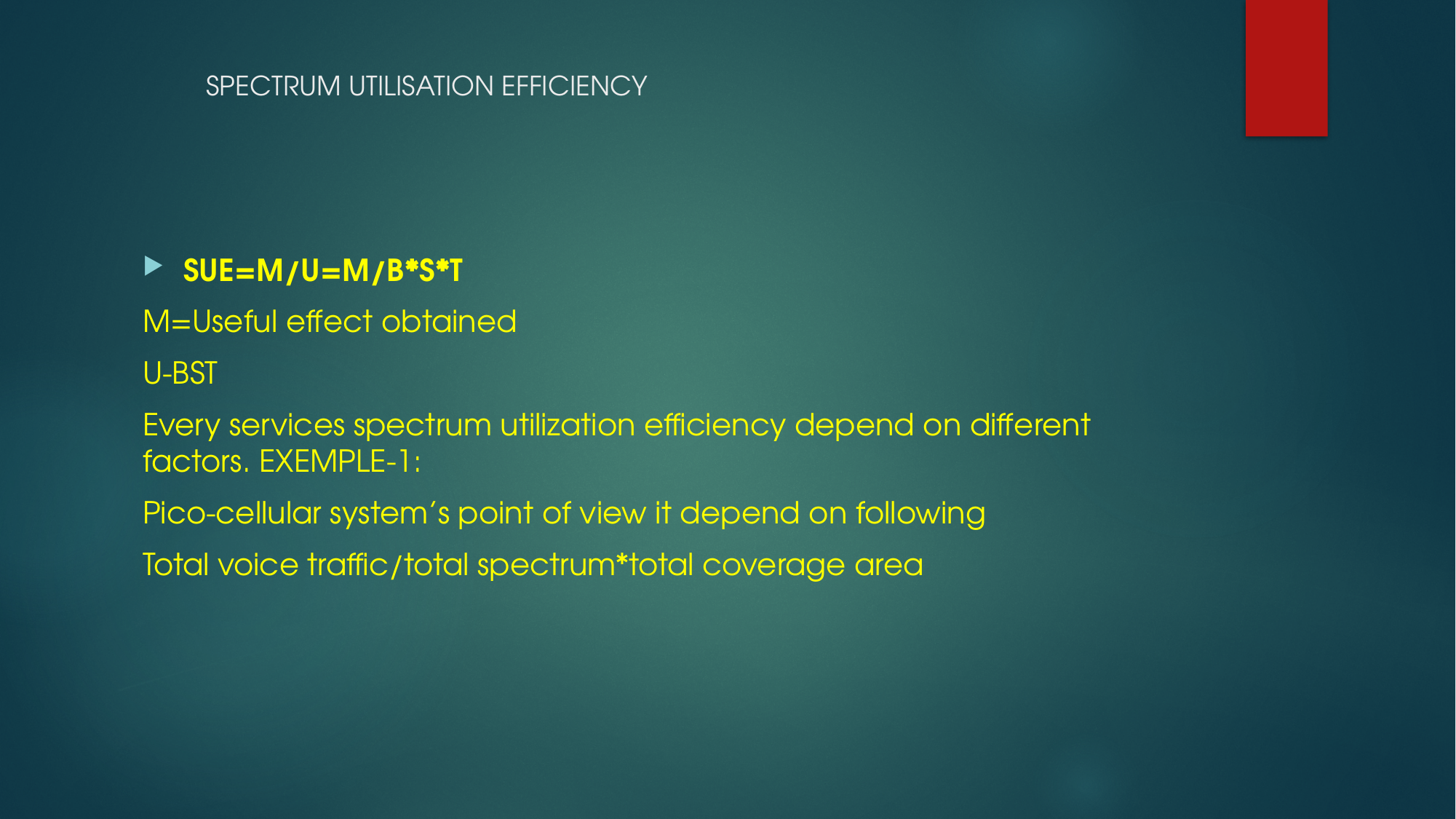

# SPECTRUM UTILISATION EFFICIENCY
SUE=M/U=M/B*S*T
M=Useful effect obtained
U-BST
Every services spectrum utilization efficiency depend on different factors. EXEMPLE-1:
Pico-cellular system’s point of view it depend on following
Total voice traffic/total spectrum*total coverage area